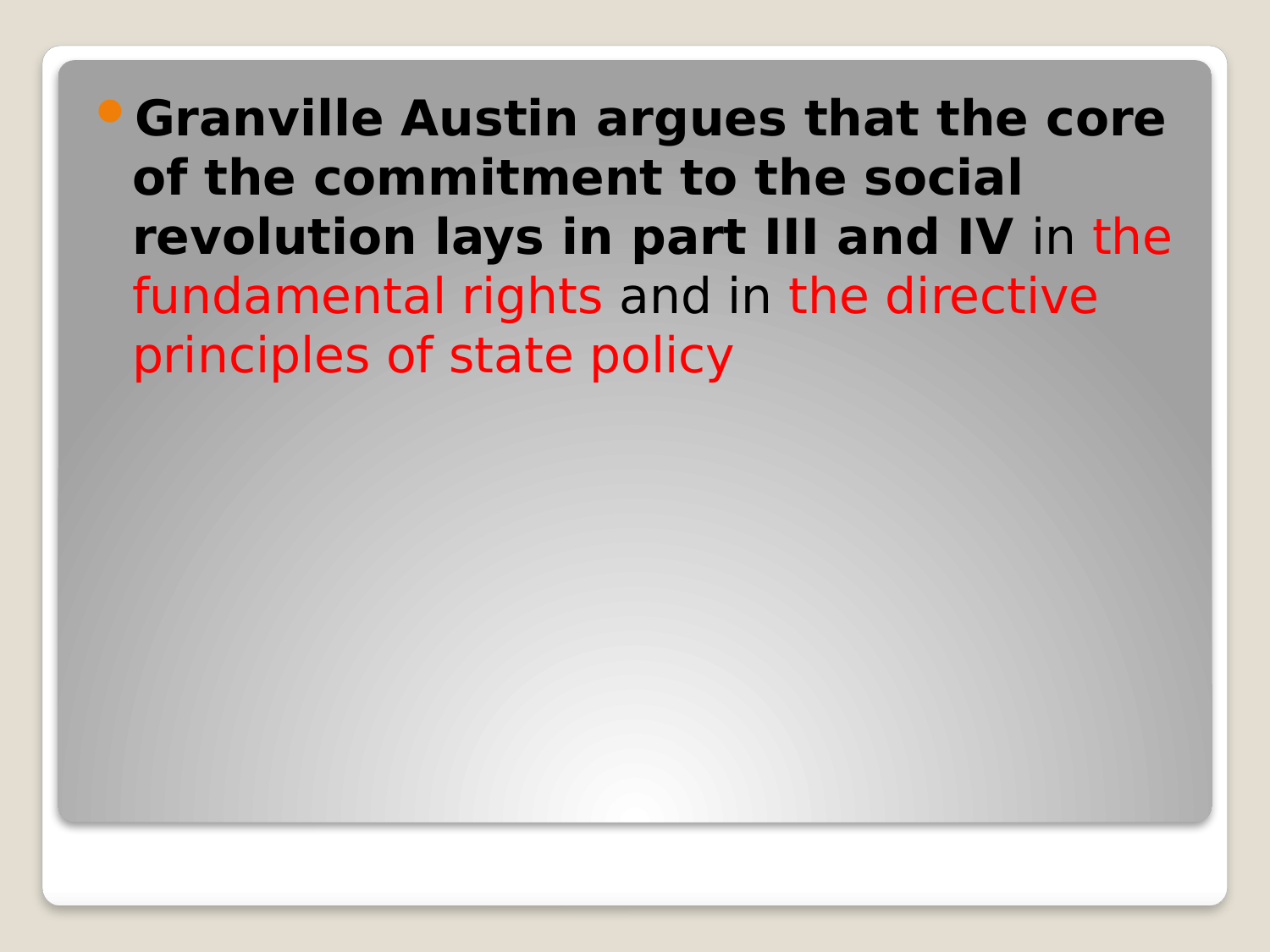

Granville Austin argues that the core of the commitment to the social revolution lays in part III and IV in the fundamental rights and in the directive principles of state policy
#